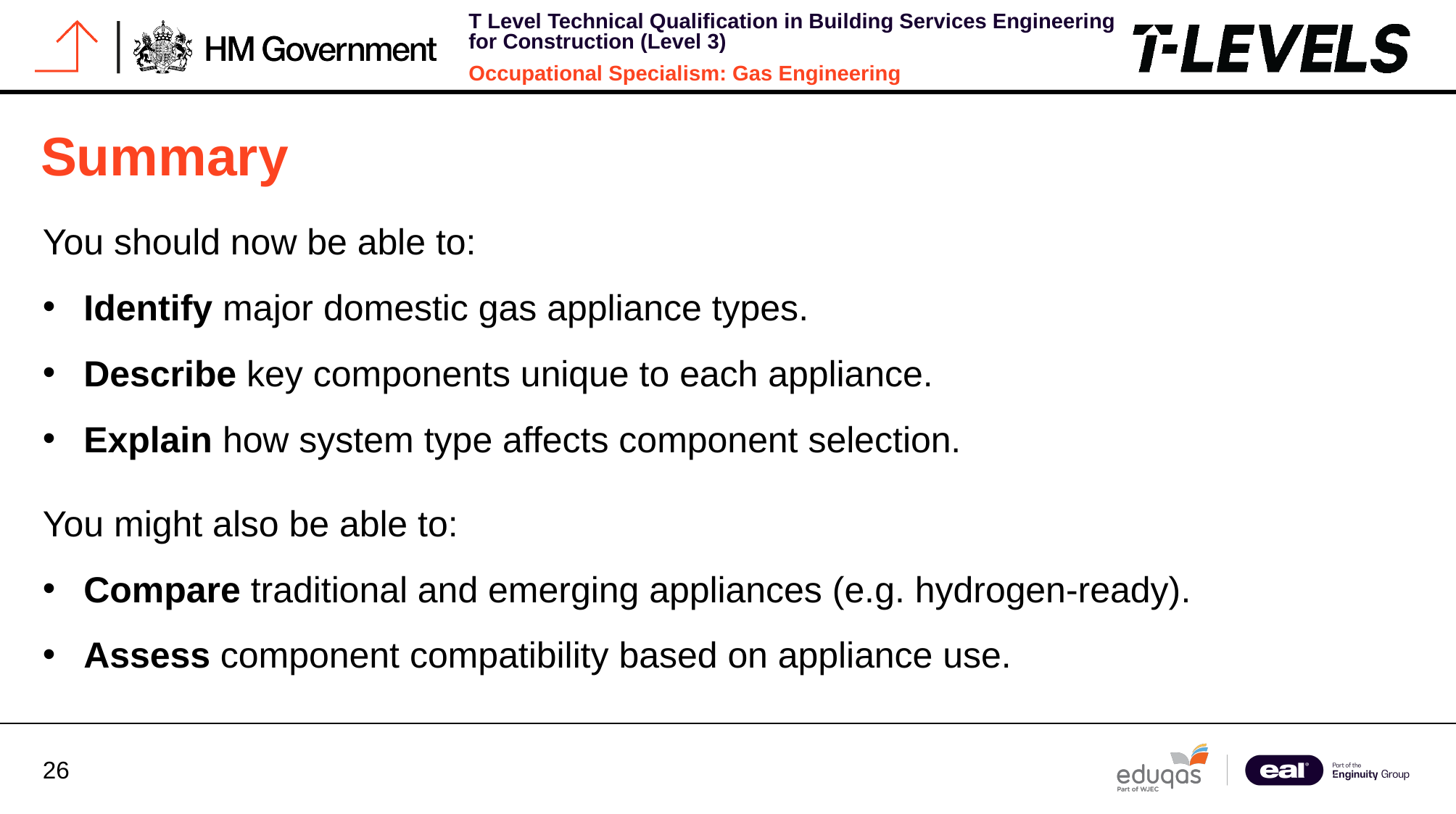

# Summary
You should now be able to:
Identify major domestic gas appliance types.
Describe key components unique to each appliance.
Explain how system type affects component selection.
You might also be able to:
Compare traditional and emerging appliances (e.g. hydrogen-ready).
Assess component compatibility based on appliance use.